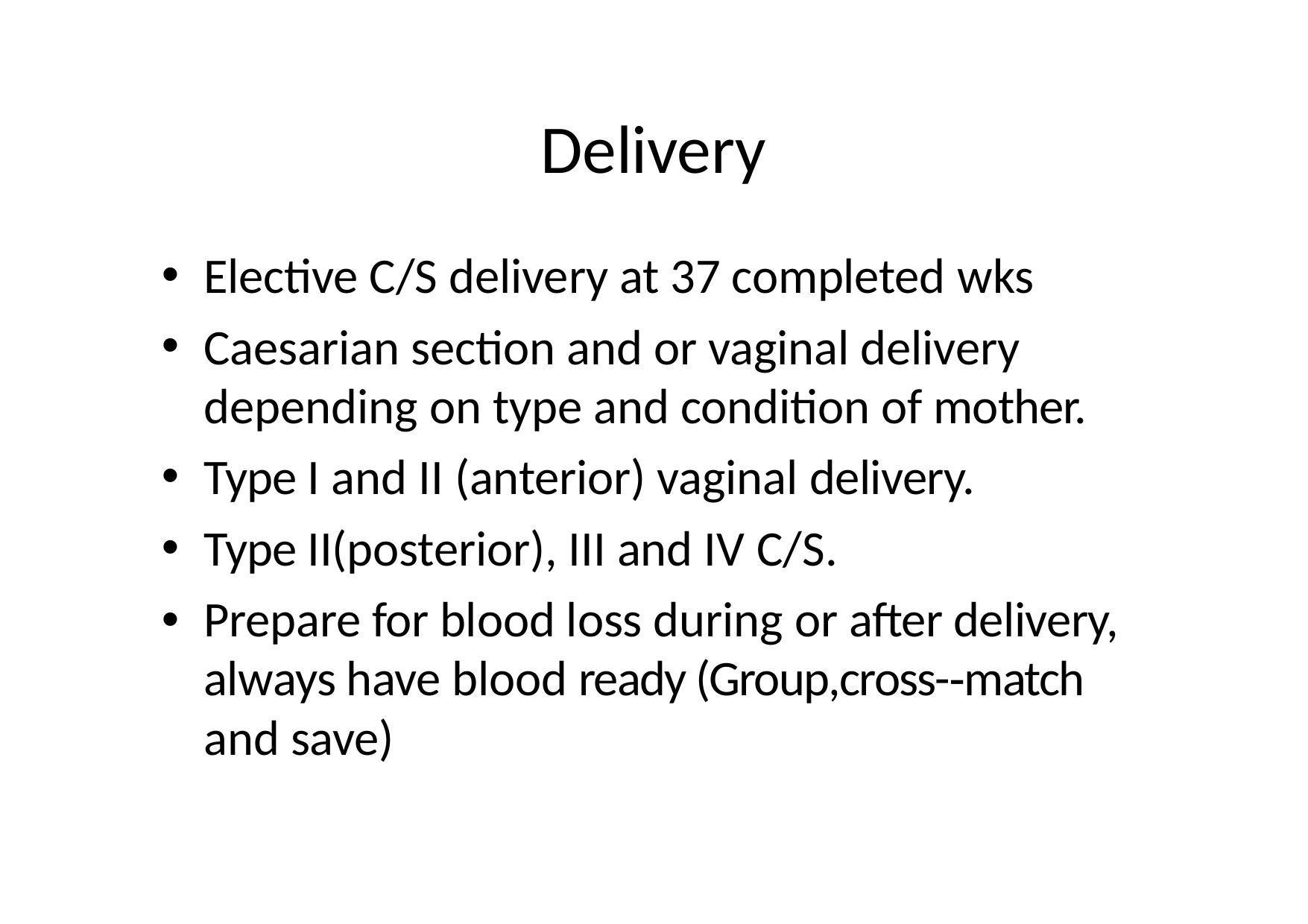

# Delivery
Elective C/S delivery at 37 completed wks
Caesarian section and or vaginal delivery  depending on type and condition of mother.
Type I and II (anterior) vaginal delivery.
Type II(posterior), III and IV C/S.
Prepare for blood loss during or after delivery,  always have blood ready (Group,cross-­‐match  and save)